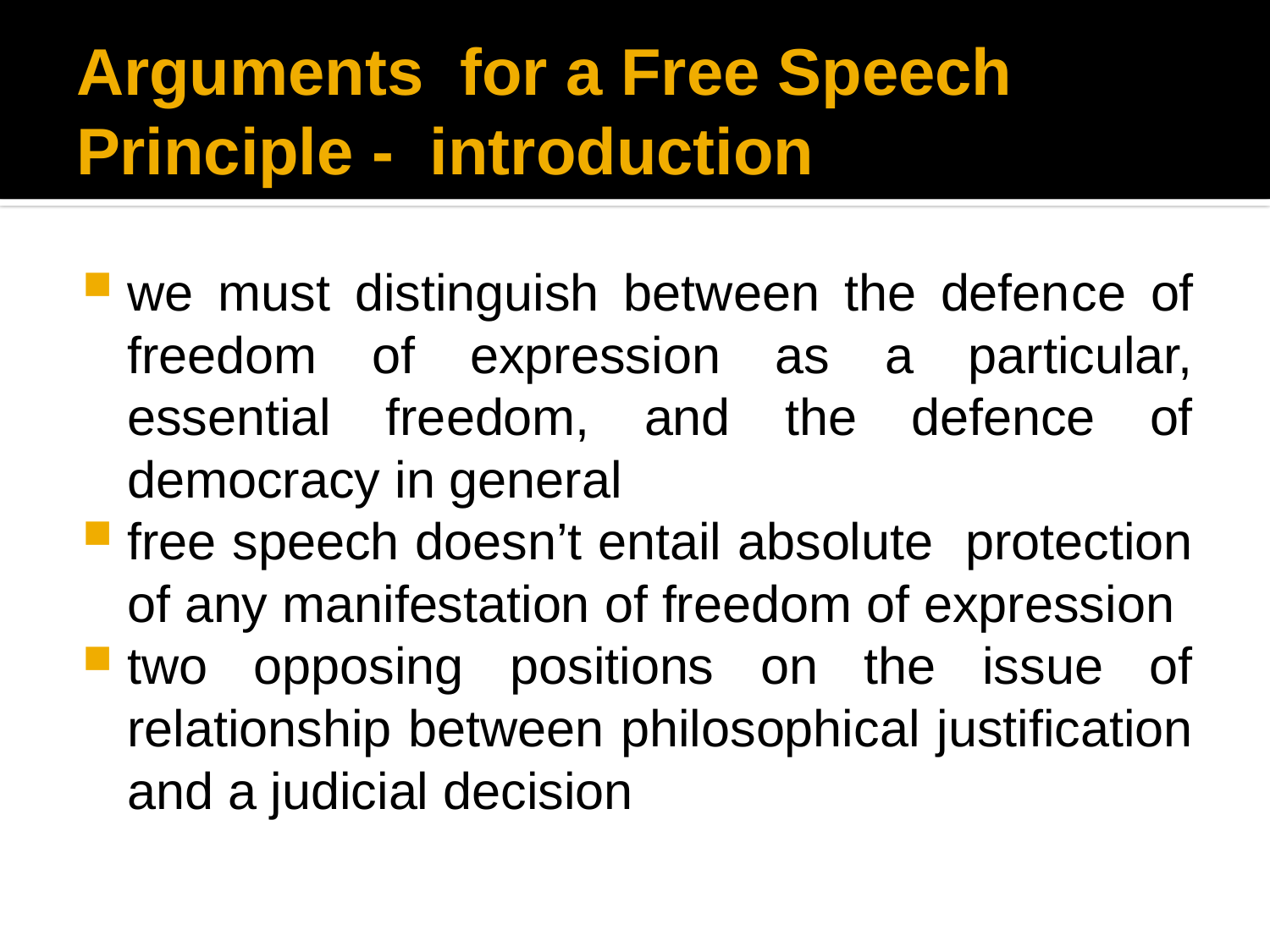

# Arguments  for a Free Speech Principle -  introduction
we must distinguish between the defence of freedom of expression as a particular, essential freedom, and the defence of democracy in general
free speech doesn’t entail absolute  protection of any manifestation of freedom of expression
two opposing positions on the issue of relationship between philosophical justification and a judicial decision